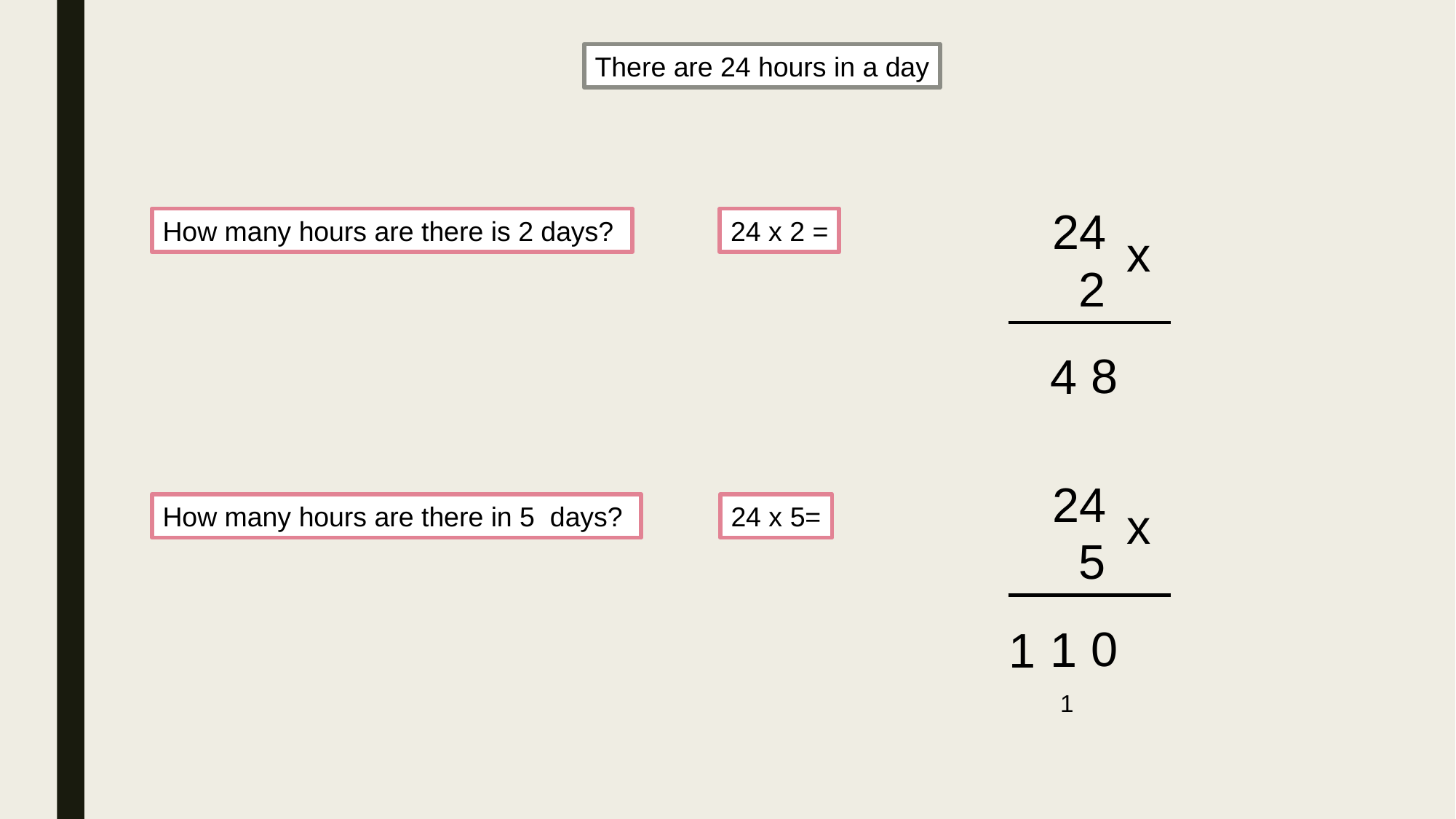

There are 24 hours in a day
24
How many hours are there is 2 days?
24 x 2 =
x
2
8
4
24
x
How many hours are there in 5  days?
24 x 5=
5
0
1
1
1